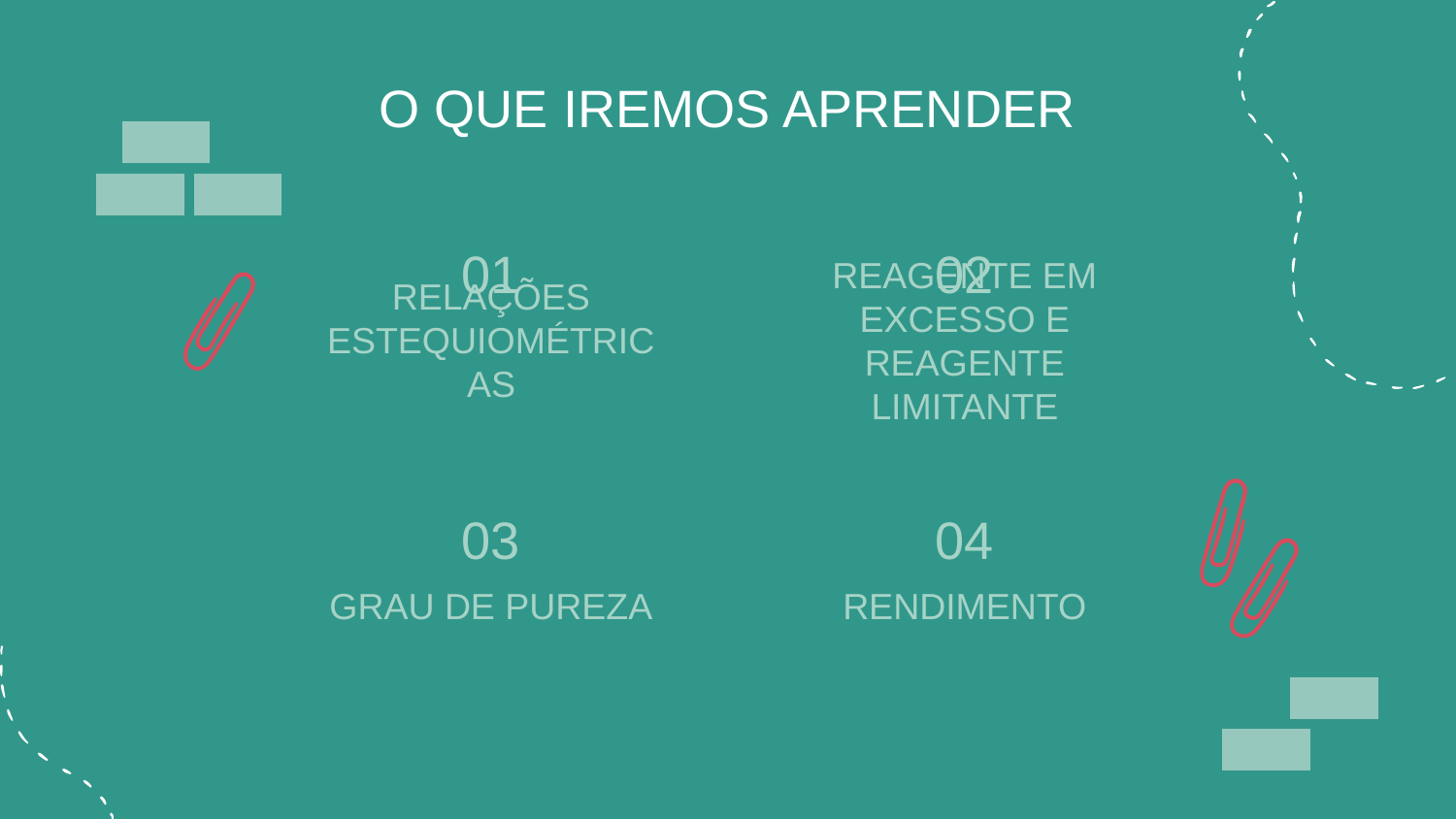

O QUE IREMOS APRENDER
# 01
02
RELAÇÕES ESTEQUIOMÉTRICAS
REAGENTE EM EXCESSO E REAGENTE LIMITANTE
03
04
GRAU DE PUREZA
RENDIMENTO